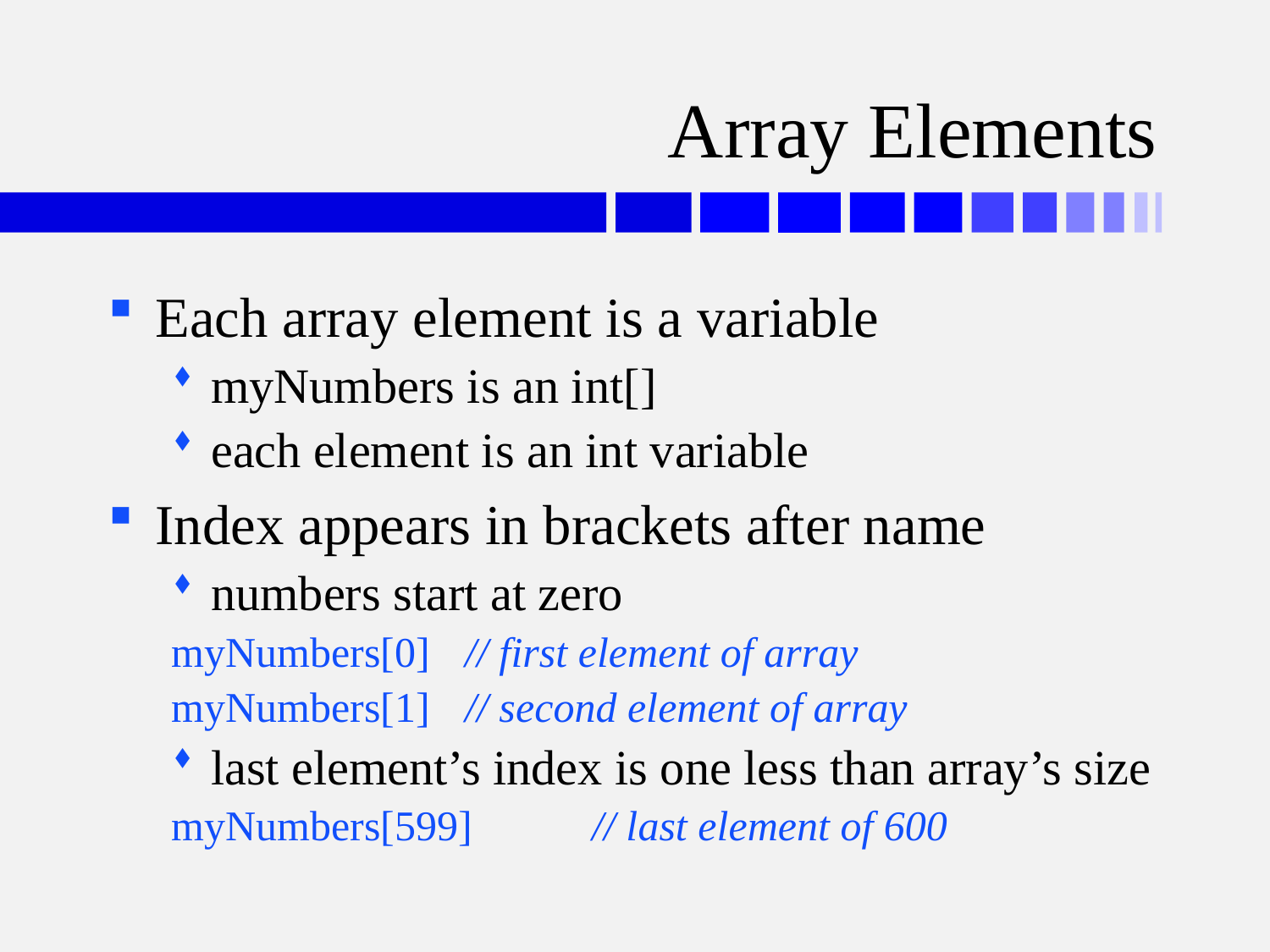

# Array Elements
Each array element is a variable
myNumbers is an int[]
each element is an int variable
Index appears in brackets after name
numbers start at zero
myNumbers[0]	// first element of array
myNumbers[1]	// second element of array
last element’s index is one less than array’s size
myNumbers[599]	// last element of 600